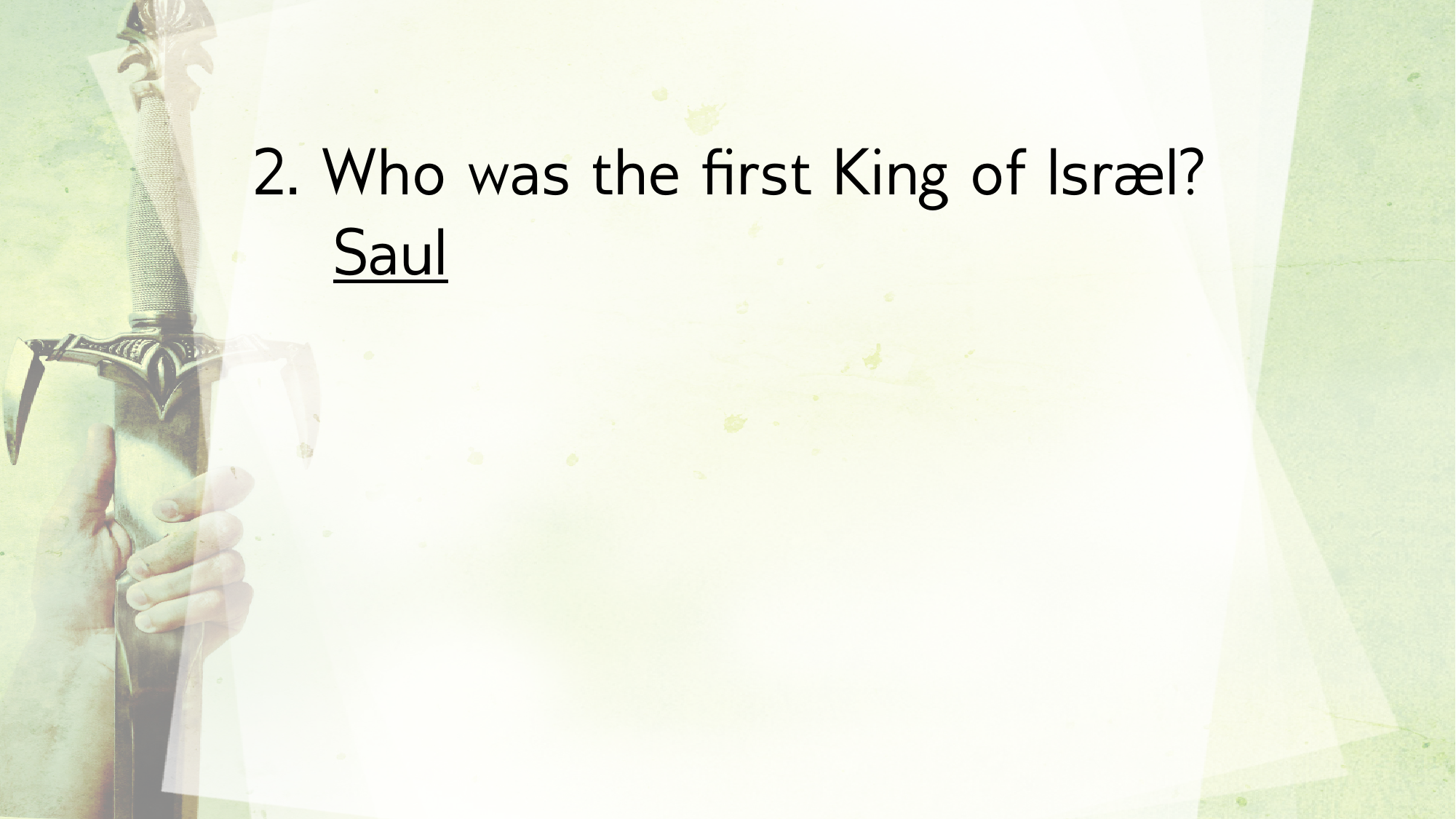

2. Who was the first King of Israel?
    Saul